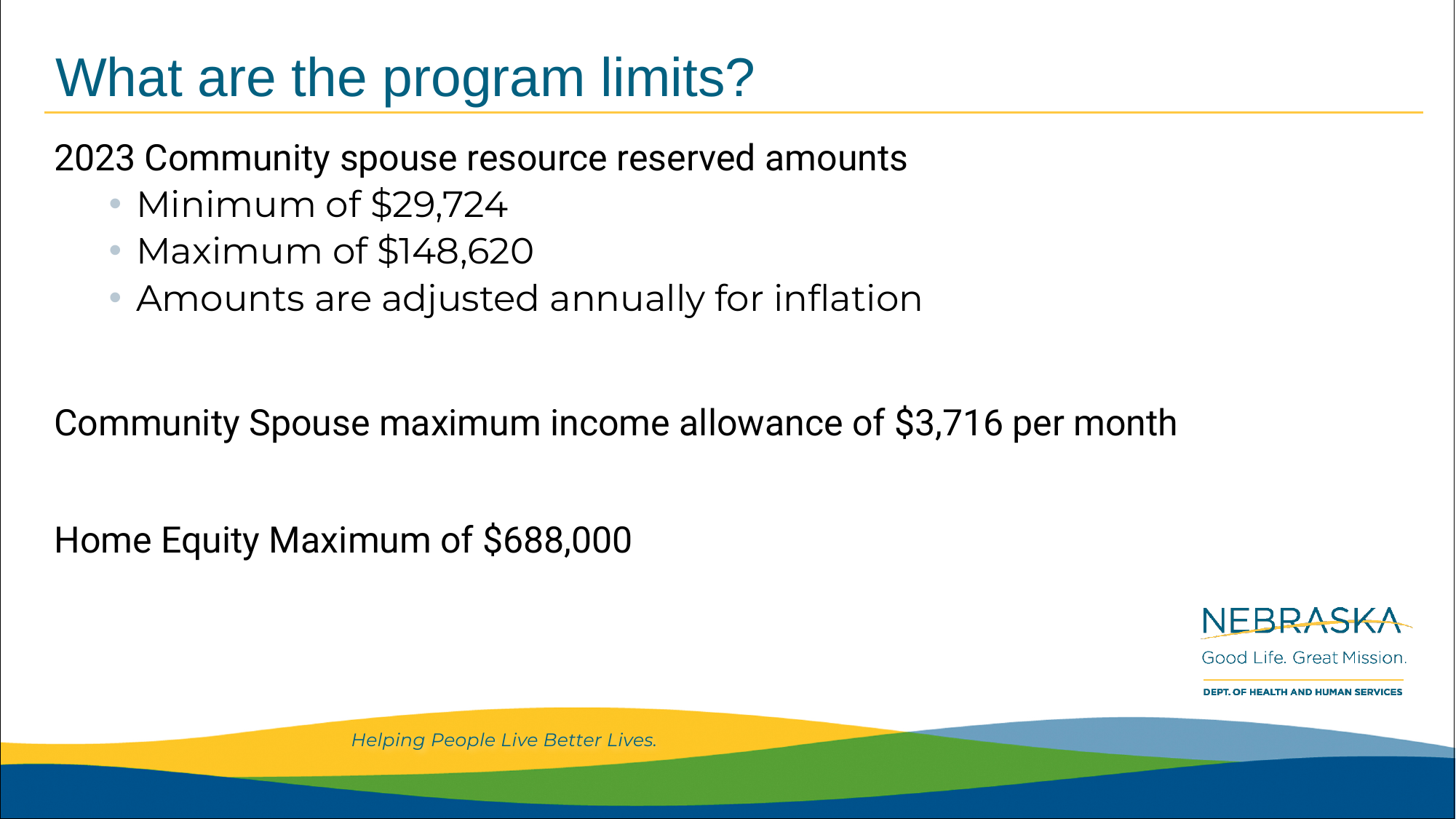

# What are the program limits?
2023 Community spouse resource reserved amounts
Minimum of $29,724
Maximum of $148,620
Amounts are adjusted annually for inflation

Community Spouse maximum income allowance of $3,716 per month

Home Equity Maximum of $688,000